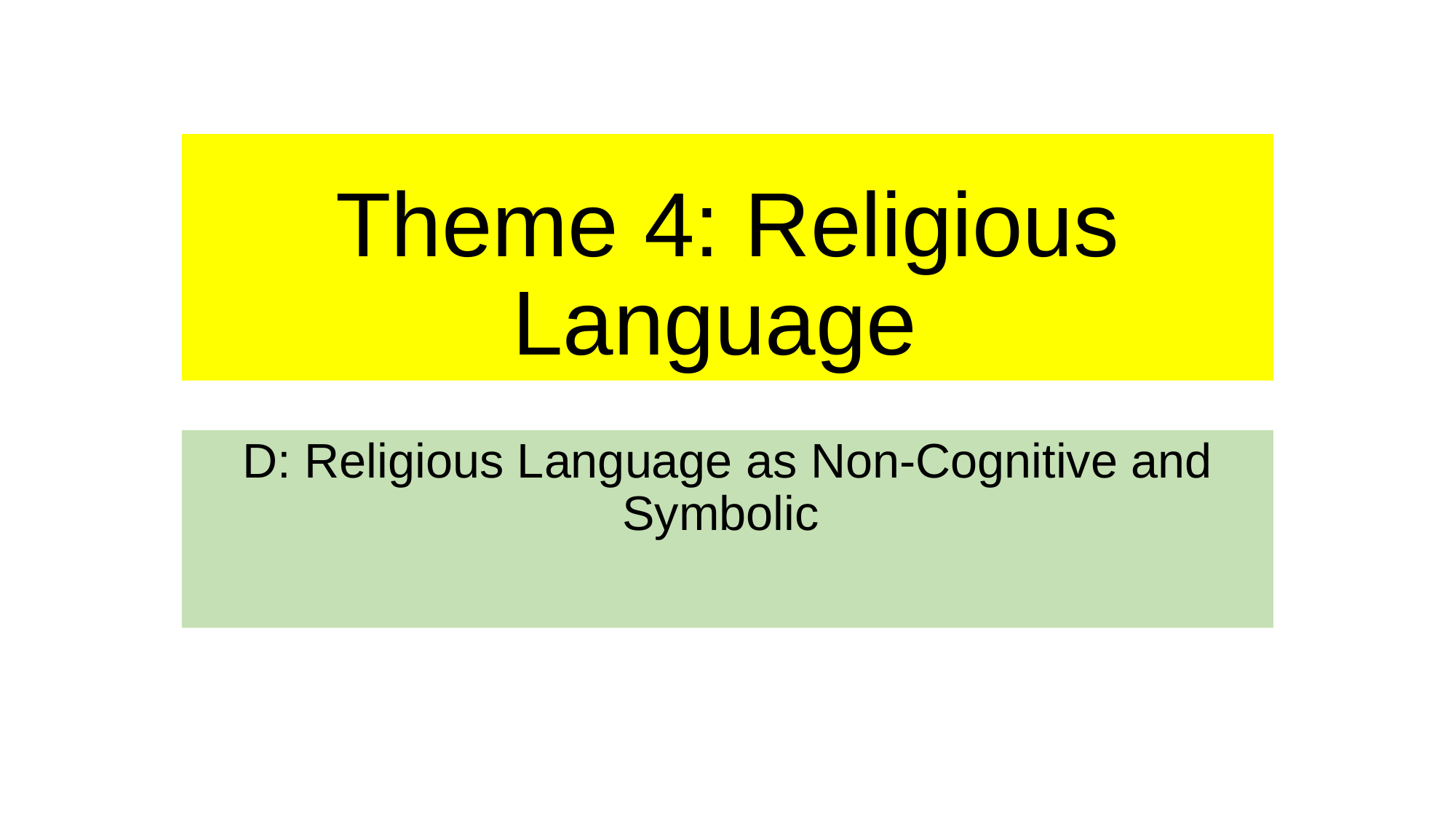

# Theme 4: Religious Language
D: Religious Language as Non-Cognitive and Symbolic